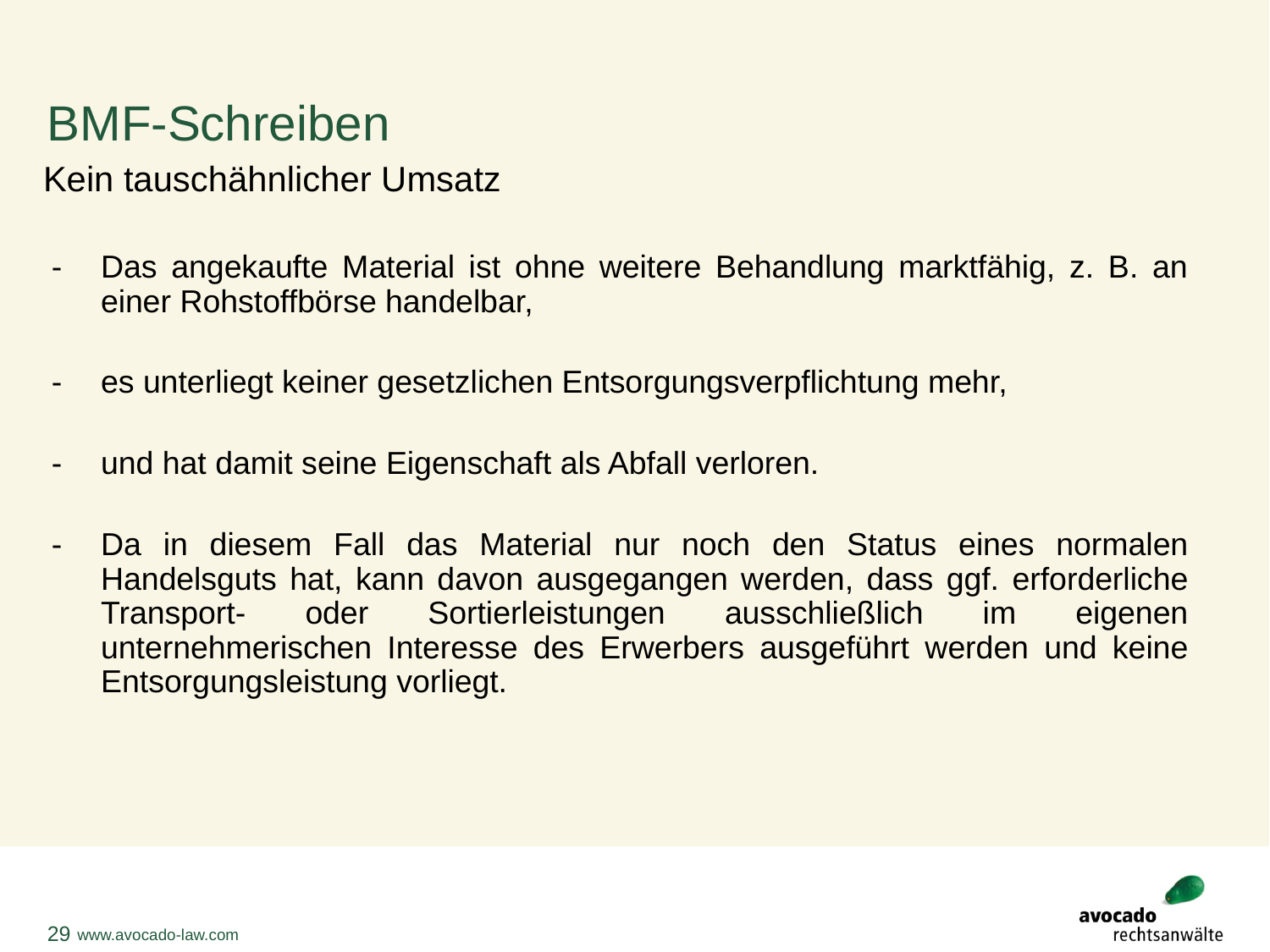

# BMF-Schreiben
Kein tauschähnlicher Umsatz
-	Das angekaufte Material ist ohne weitere Behandlung marktfähig, z. B. an einer Rohstoffbörse handelbar,

-	es unterliegt keiner gesetzlichen Entsorgungsverpflichtung mehr,

-	und hat damit seine Eigenschaft als Abfall verloren.

-	Da in diesem Fall das Material nur noch den Status eines normalen Handelsguts hat, kann davon ausgegangen werden, dass ggf. erforderliche Transport- oder Sortierleistungen ausschließlich im eigenen unternehmerischen Interesse des Erwerbers ausgeführt werden und keine Entsorgungsleistung vorliegt.
29